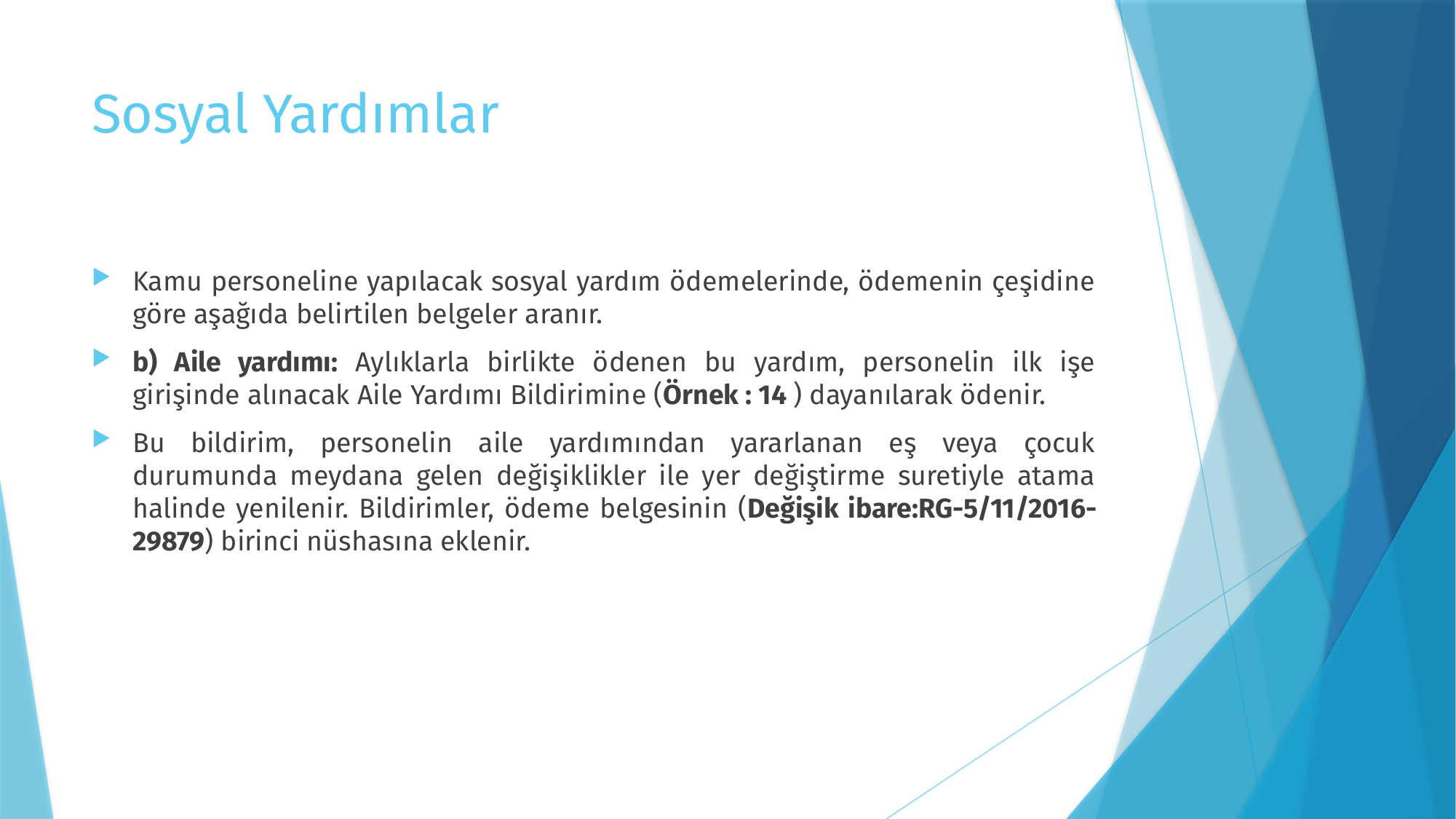

# Sosyal Yardımlar
Kamu personeline yapılacak sosyal yardım ödemelerinde, ödemenin çeşidine göre aşağıda belirtilen belgeler aranır.
b) Aile yardımı: Aylıklarla birlikte ödenen bu yardım, personelin ilk işe girişinde alınacak Aile Yardımı Bildirimine (Örnek : 14 ) dayanılarak ödenir.
Bu bildirim, personelin aile yardımından yararlanan eş veya çocuk durumunda meydana gelen değişiklikler ile yer değiştirme suretiyle atama halinde yenilenir. Bildirimler, ödeme belgesinin (Değişik ibare:RG-5/11/2016-29879) birinci nüshasına eklenir.